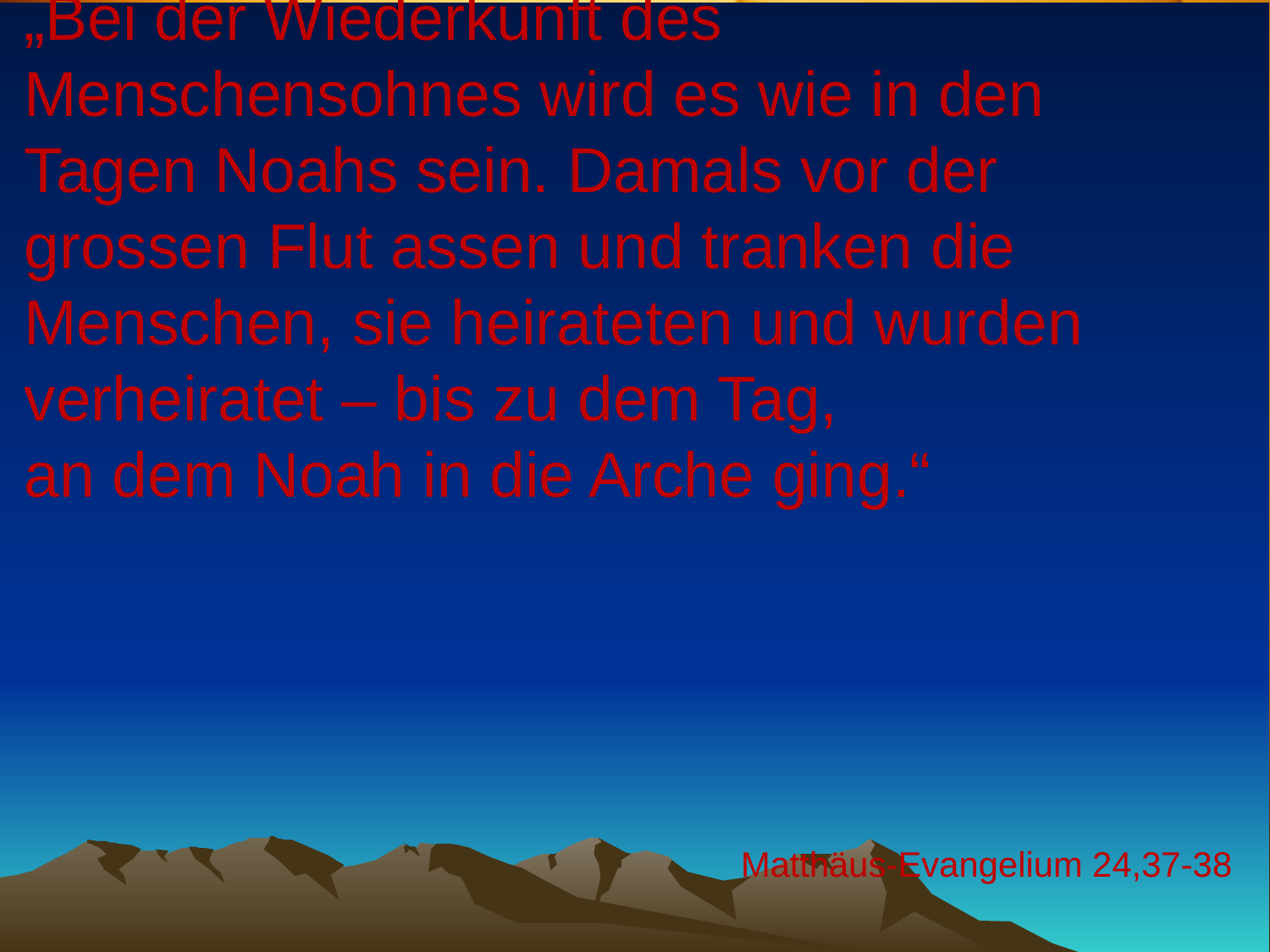

# „Bei der Wiederkunft des Menschensohnes wird es wie in den Tagen Noahs sein. Damals vor der grossen Flut assen und tranken die Menschen, sie heirateten und wurden verheiratet – bis zu dem Tag, an dem Noah in die Arche ging.“
Matthäus-Evangelium 24,37-38